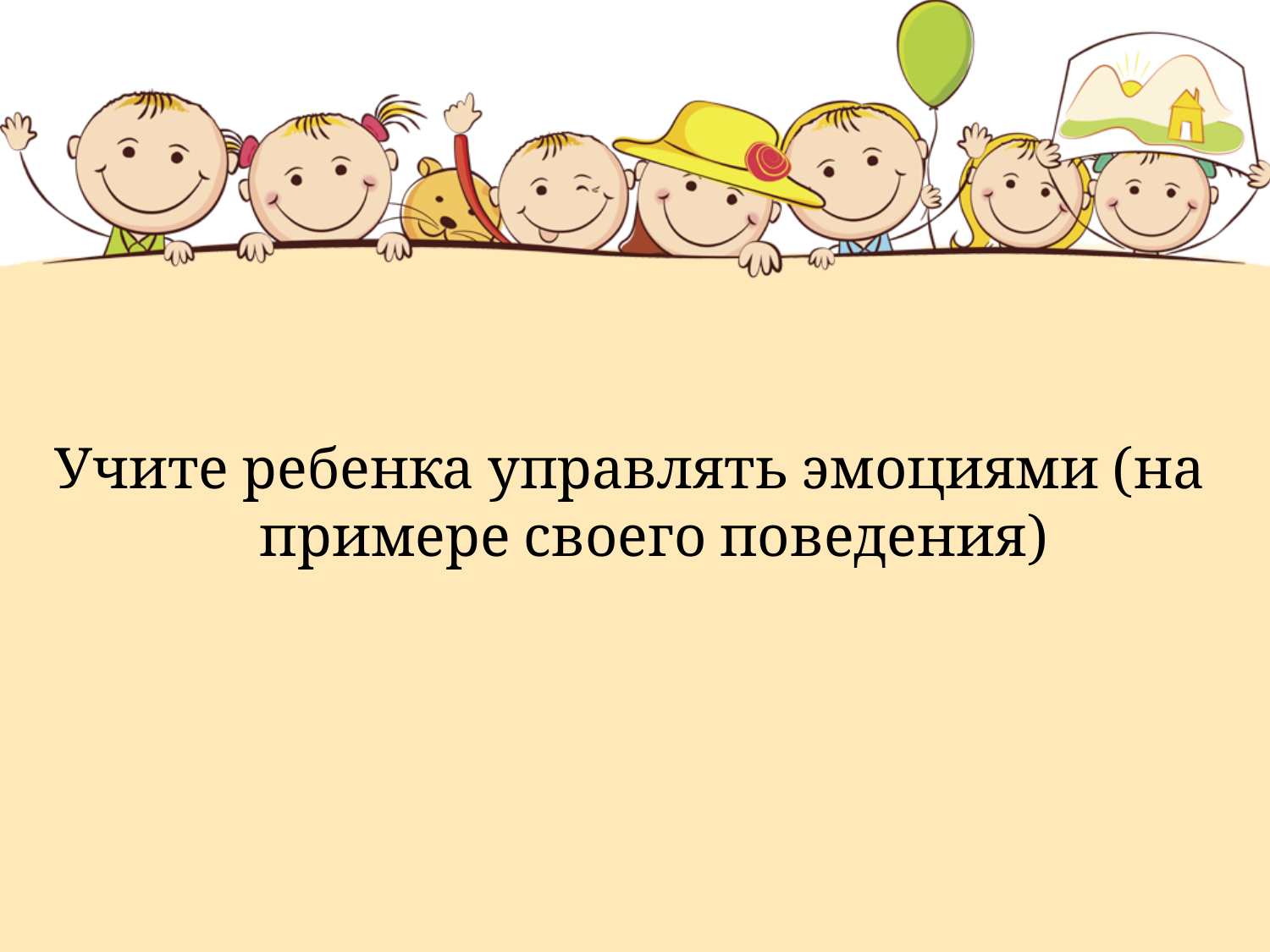

Учите ребенка управлять эмоциями (на примере своего поведения)